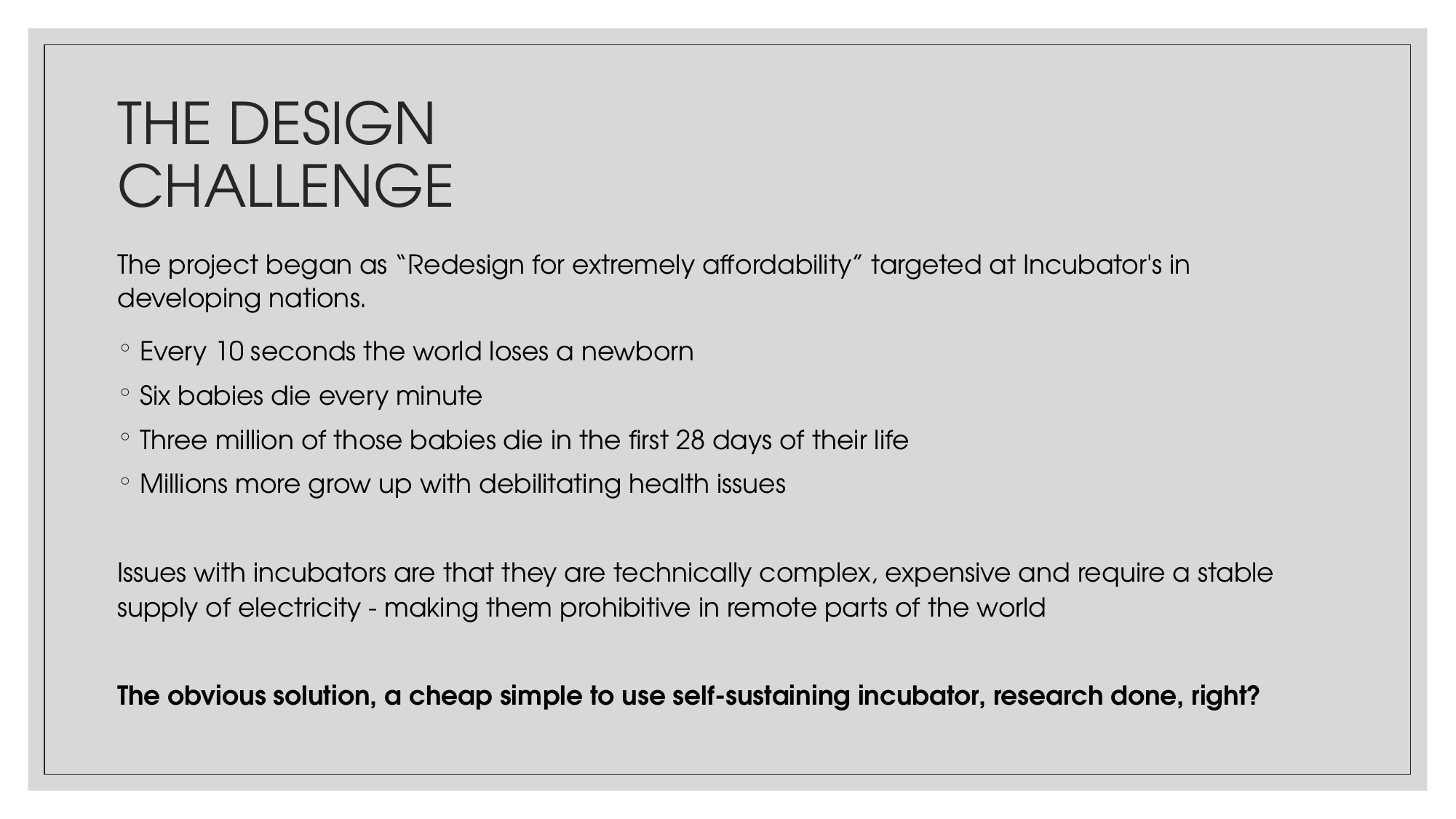

# THE DESIGN CHALLENGE

The project began as “Redesign for extremely affordability” targeted at Incubator's in developing nations.
Every 10 seconds the world loses a newborn
Six babies die every minute
Three million of those babies die in the first 28 days of their life
Millions more grow up with debilitating health issues

Issues with incubators are that they are technically complex, expensive and require a stable supply of electricity - making them prohibitive in remote parts of the world

The obvious solution, a cheap simple to use self-sustaining incubator, research done, right?